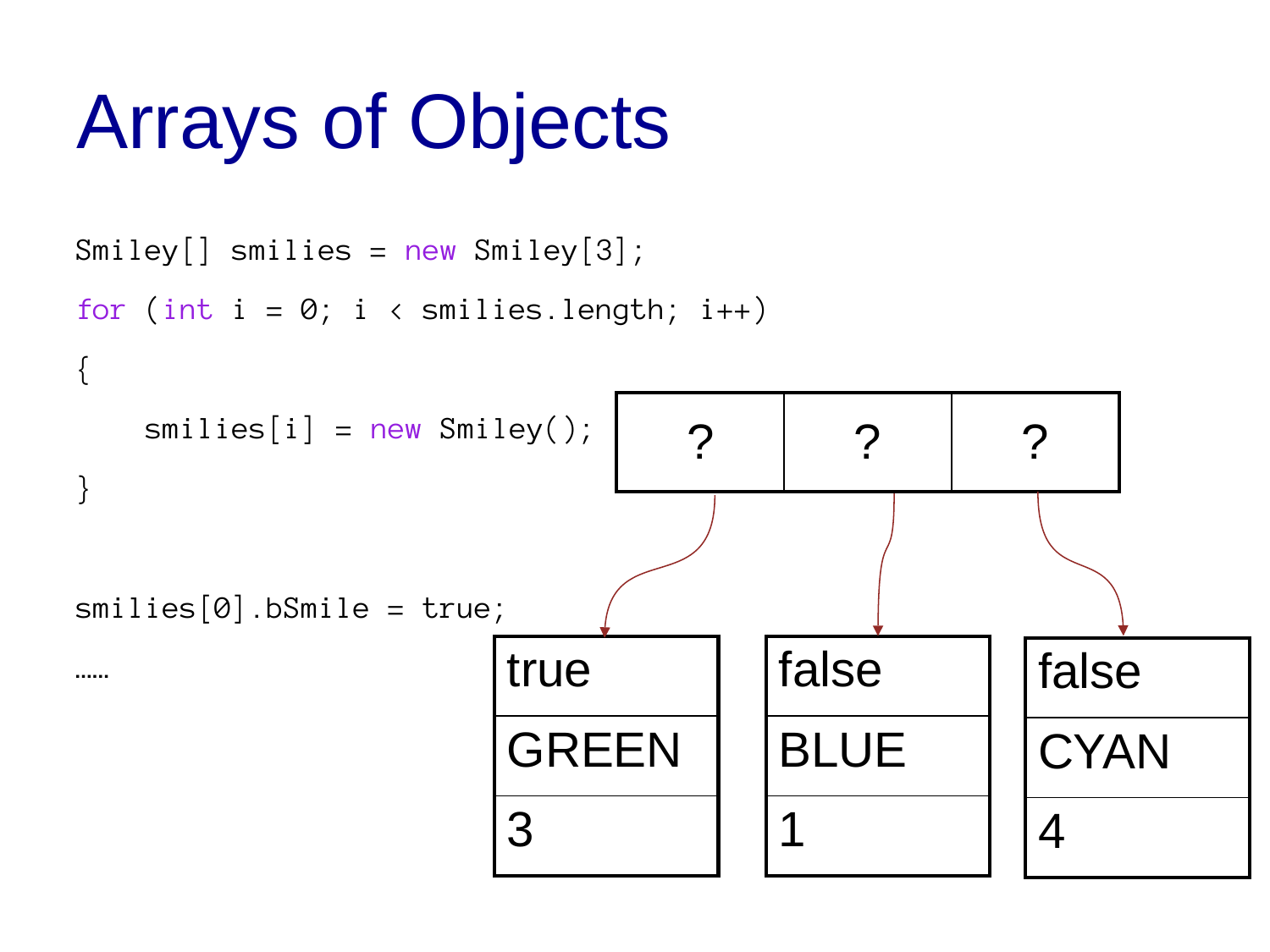

# Arrays of Objects
Smiley[] smilies = new Smiley[3];
for (int i = 0; i < smilies.length; i++)
{
    smilies[i] = new Smiley();
}

smilies[0].bSmile = true;
……
| 1045 | 2584 | 2836 |
| --- | --- | --- |
| ? | ? | ? |
| --- | --- | --- |
| true |
| --- |
| GREEN |
| 3 |
| false |
| --- |
| BLUE |
| 1 |
| false |
| --- |
| CYAN |
| 4 |